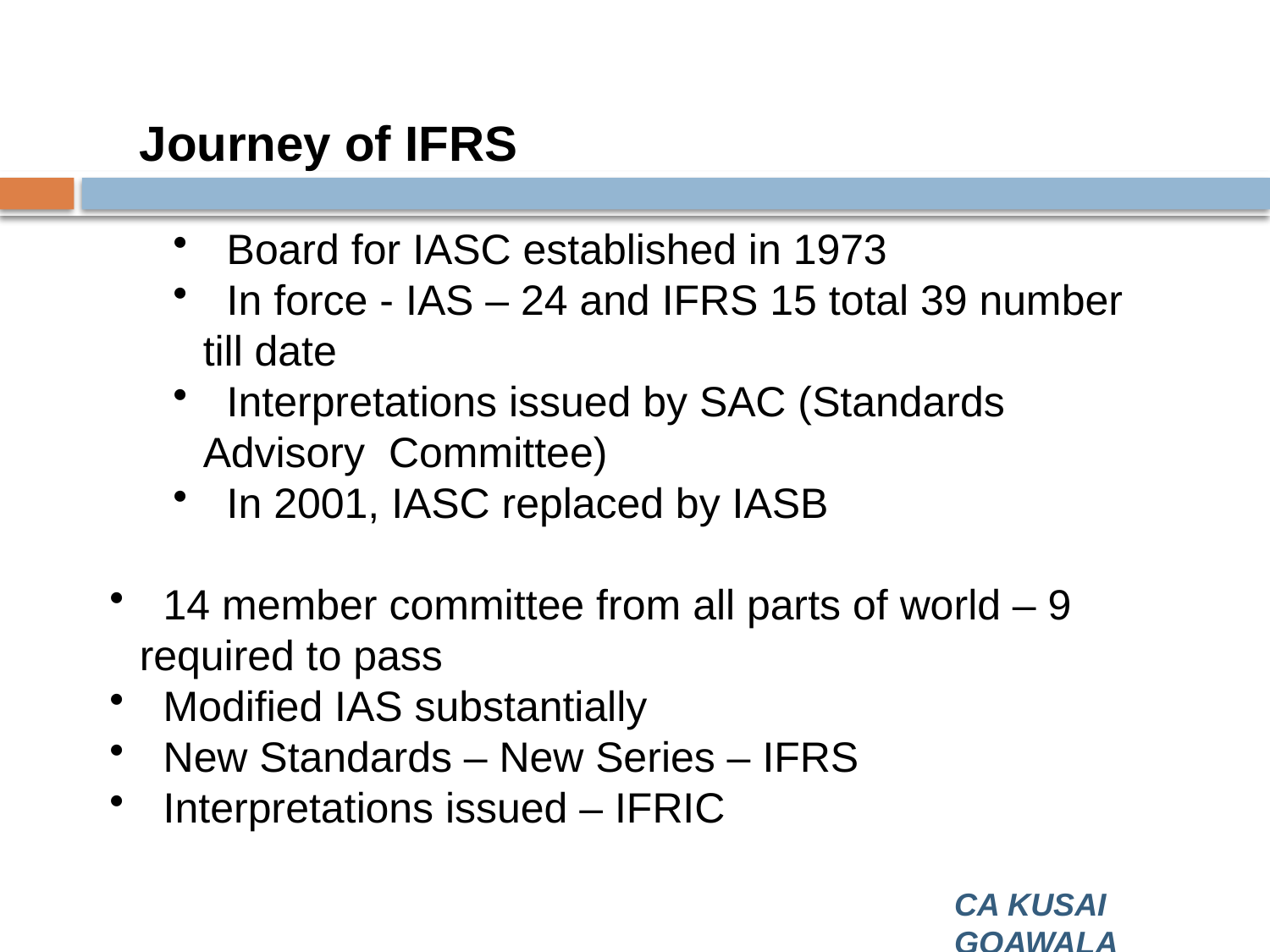

Journey of IFRS

  Board for IASC established in 1973
  In force - IAS – 24 and IFRS 15 total 39 number till date
  Interpretations issued by SAC (Standards  Advisory  Committee)
  In 2001, IASC replaced by IASB

  14 member committee from all parts of world – 9 required to pass
  Modified IAS substantially
  New Standards – New Series – IFRS
  Interpretations issued – IFRIC

CA KUSAI GOAWALA